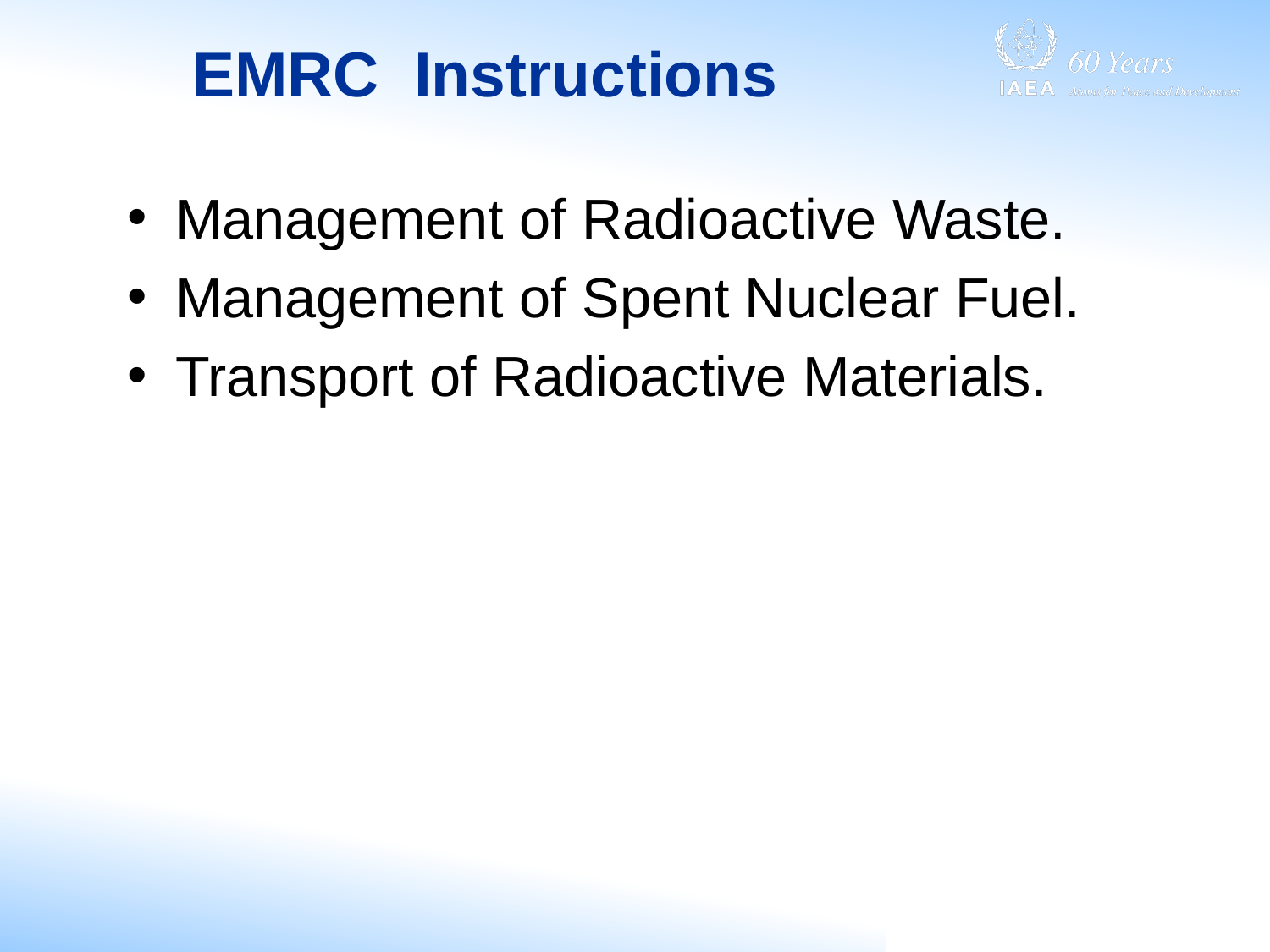

# EMRC  Instructions
Management of Radioactive Waste.
Management of Spent Nuclear Fuel.
Transport of Radioactive Materials.